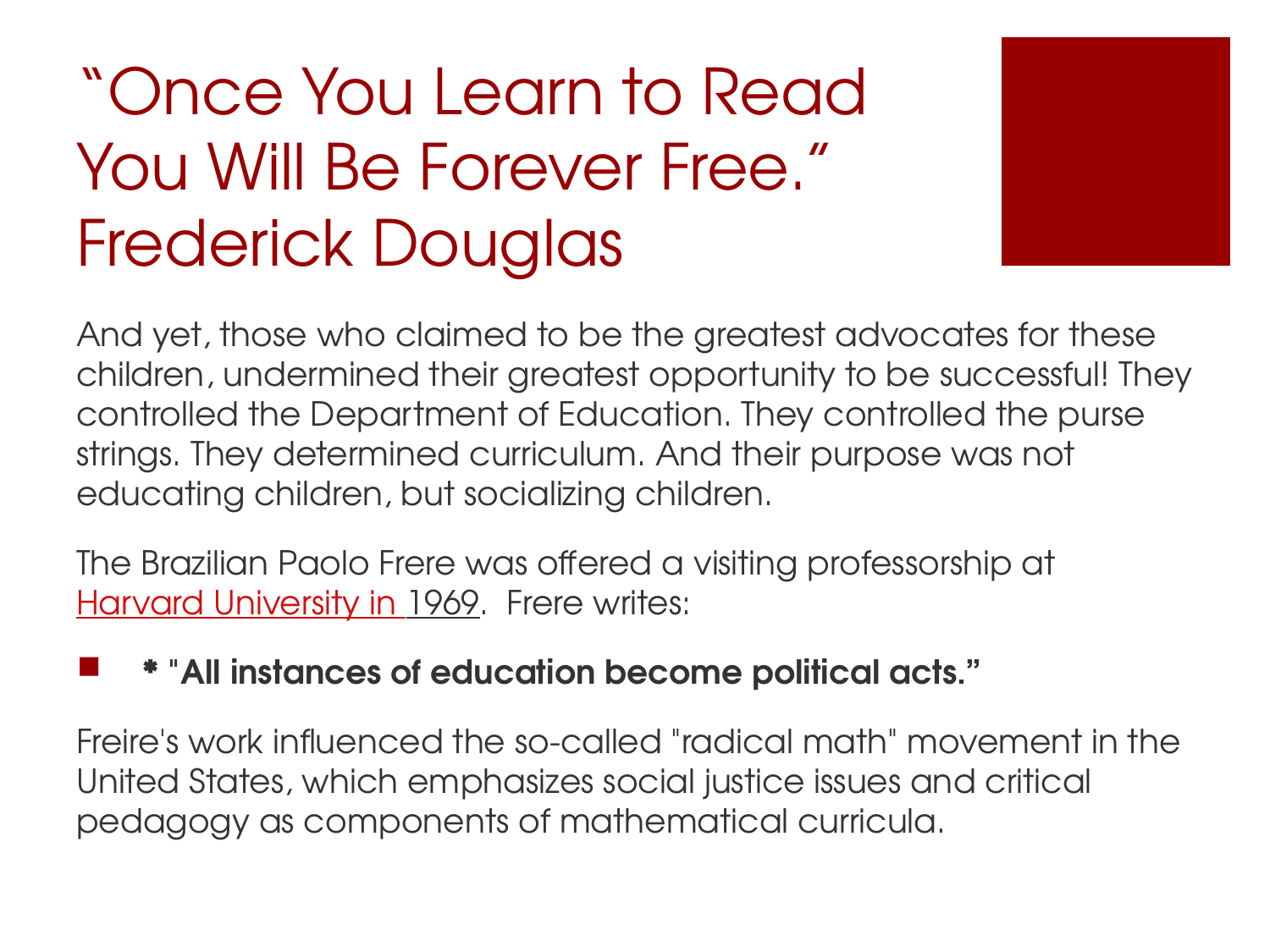

# “Once You Learn to Read You Will Be Forever Free.” Frederick Douglas
And yet, those who claimed to be the greatest advocates for these children, undermined their greatest opportunity to be successful! They controlled the Department of Education. They controlled the purse strings. They determined curriculum. And their purpose was not educating children, but socializing children.
The Brazilian Paolo Frere was offered a visiting professorship at Harvard University in 1969.  Frere writes:
    * "All instances of education become political acts.”
Freire's work influenced the so-called "radical math" movement in the United States, which emphasizes social justice issues and critical pedagogy as components of mathematical curricula.